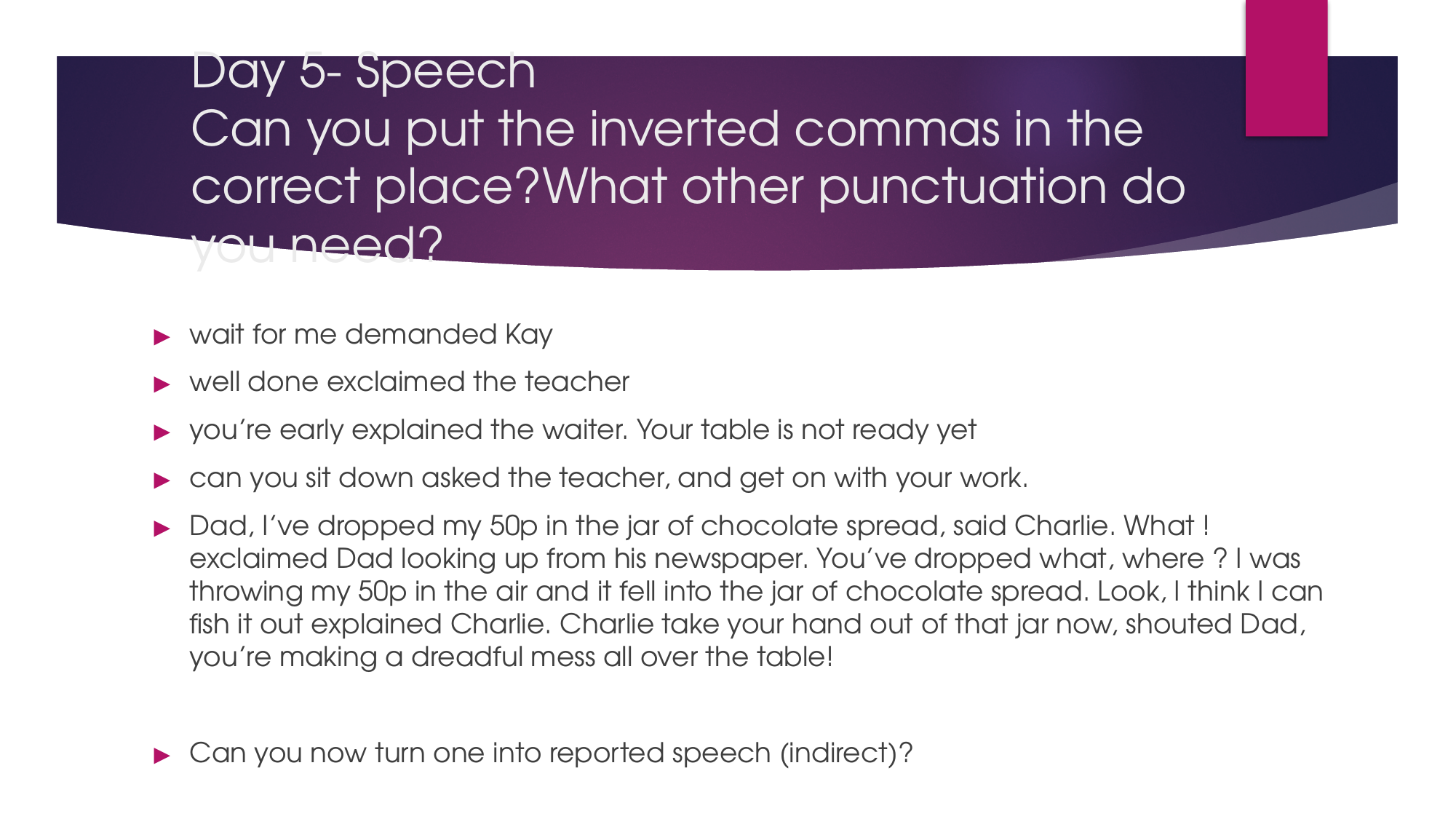

# Day 5- Speech Can you put the inverted commas in the correct place?What other punctuation do you need?
wait for me demanded Kay
well done exclaimed the teacher
you’re early explained the waiter. Your table is not ready yet
can you sit down asked the teacher, and get on with your work.
Dad, I’ve dropped my 50p in the jar of chocolate spread, said Charlie. What ! exclaimed Dad looking up from his newspaper. You’ve dropped what, where ? I was throwing my 50p in the air and it fell into the jar of chocolate spread. Look, I think I can fish it out explained Charlie. Charlie take your hand out of that jar now, shouted Dad, you’re making a dreadful mess all over the table!

Can you now turn one into reported speech (indirect)?